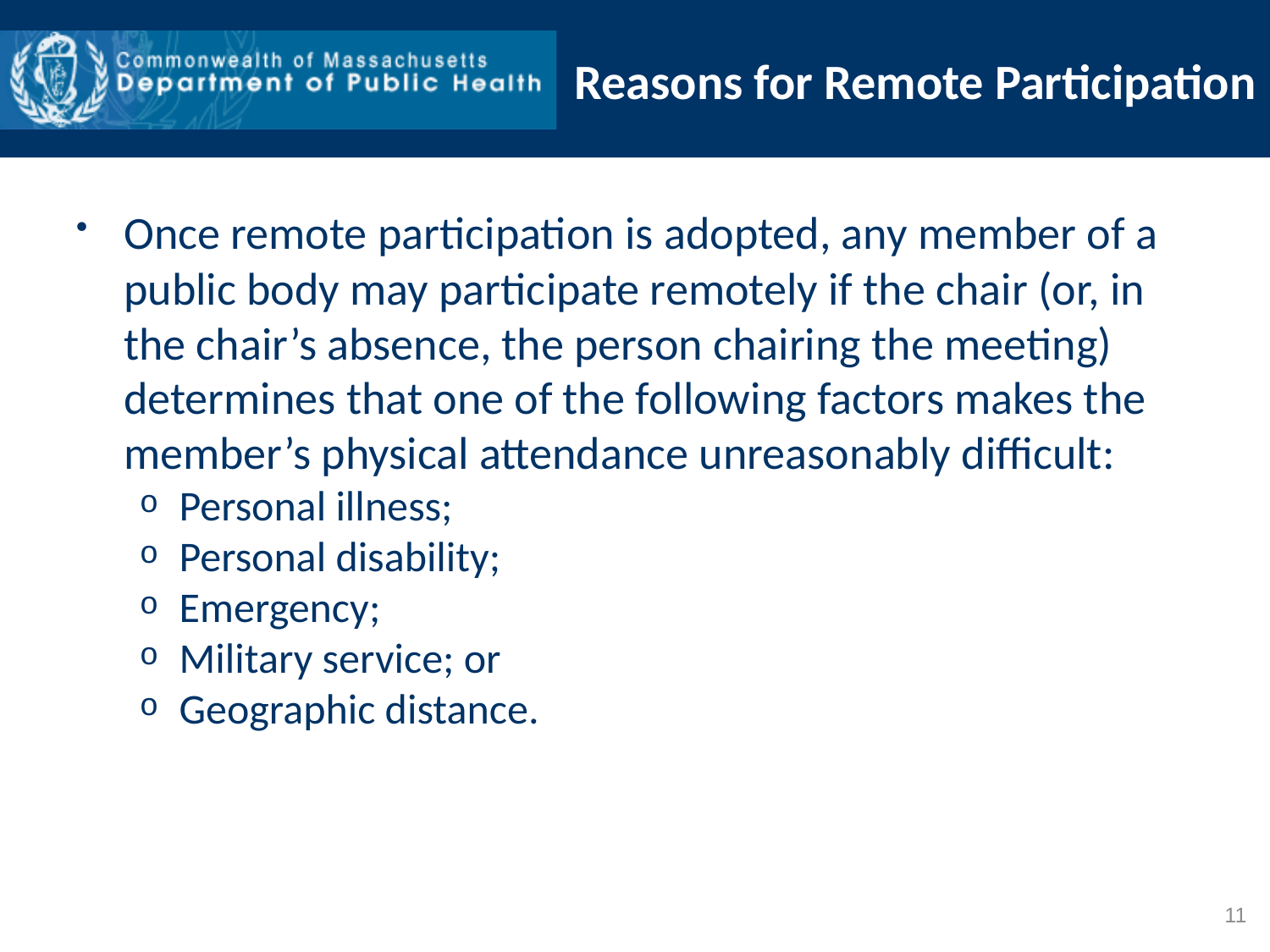

Reasons for Remote Participation
Once remote participation is adopted, any member of a public body may participate remotely if the chair (or, in the chair’s absence, the person chairing the meeting) determines that one of the following factors makes the member’s physical attendance unreasonably difficult:
Personal illness;
Personal disability;
Emergency;
Military service; or
Geographic distance.

11